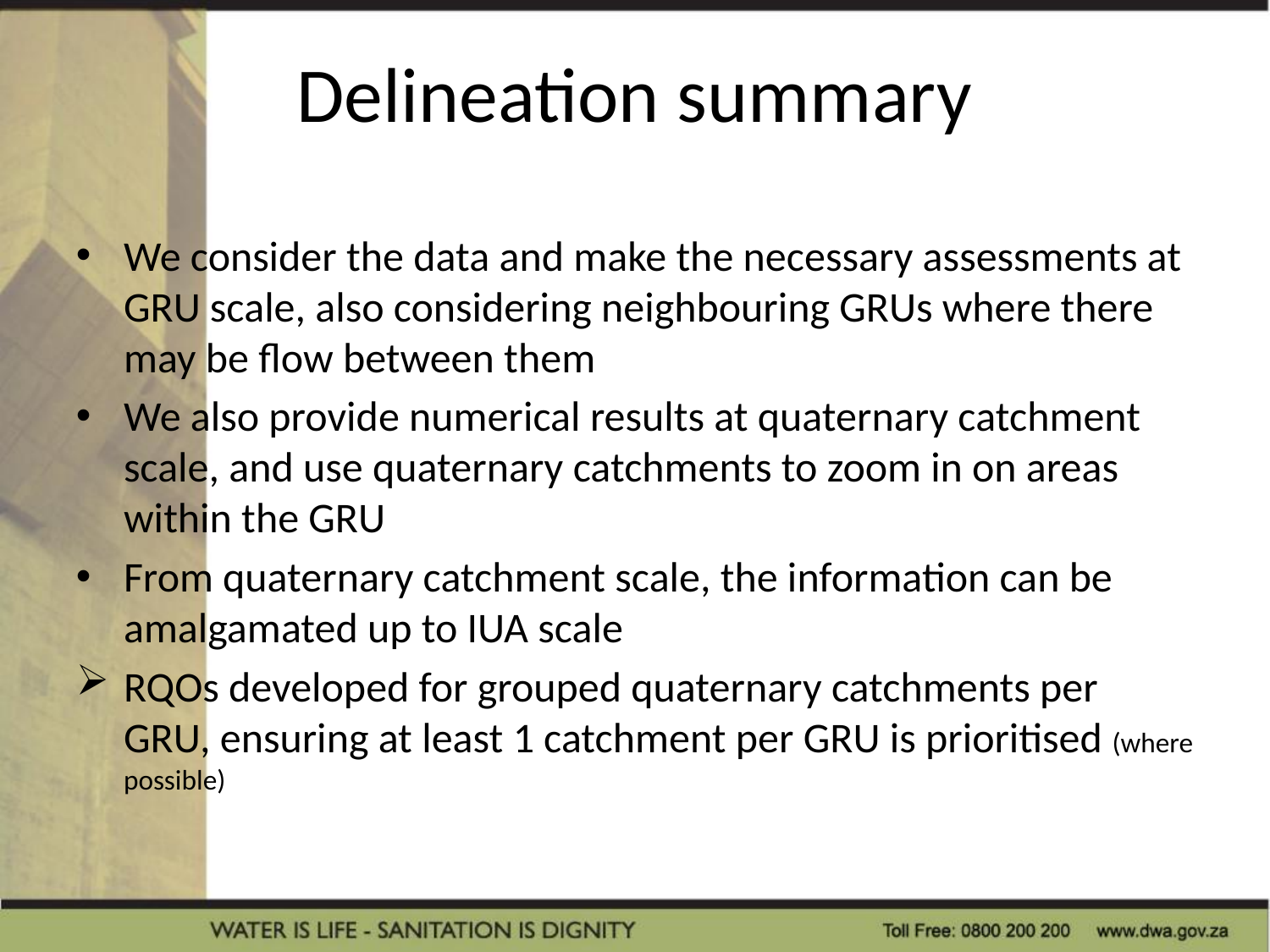

# Delineation summary
We consider the data and make the necessary assessments at GRU scale, also considering neighbouring GRUs where there may be flow between them
We also provide numerical results at quaternary catchment scale, and use quaternary catchments to zoom in on areas within the GRU
From quaternary catchment scale, the information can be amalgamated up to IUA scale
RQOs developed for grouped quaternary catchments per GRU, ensuring at least 1 catchment per GRU is prioritised (where possible)